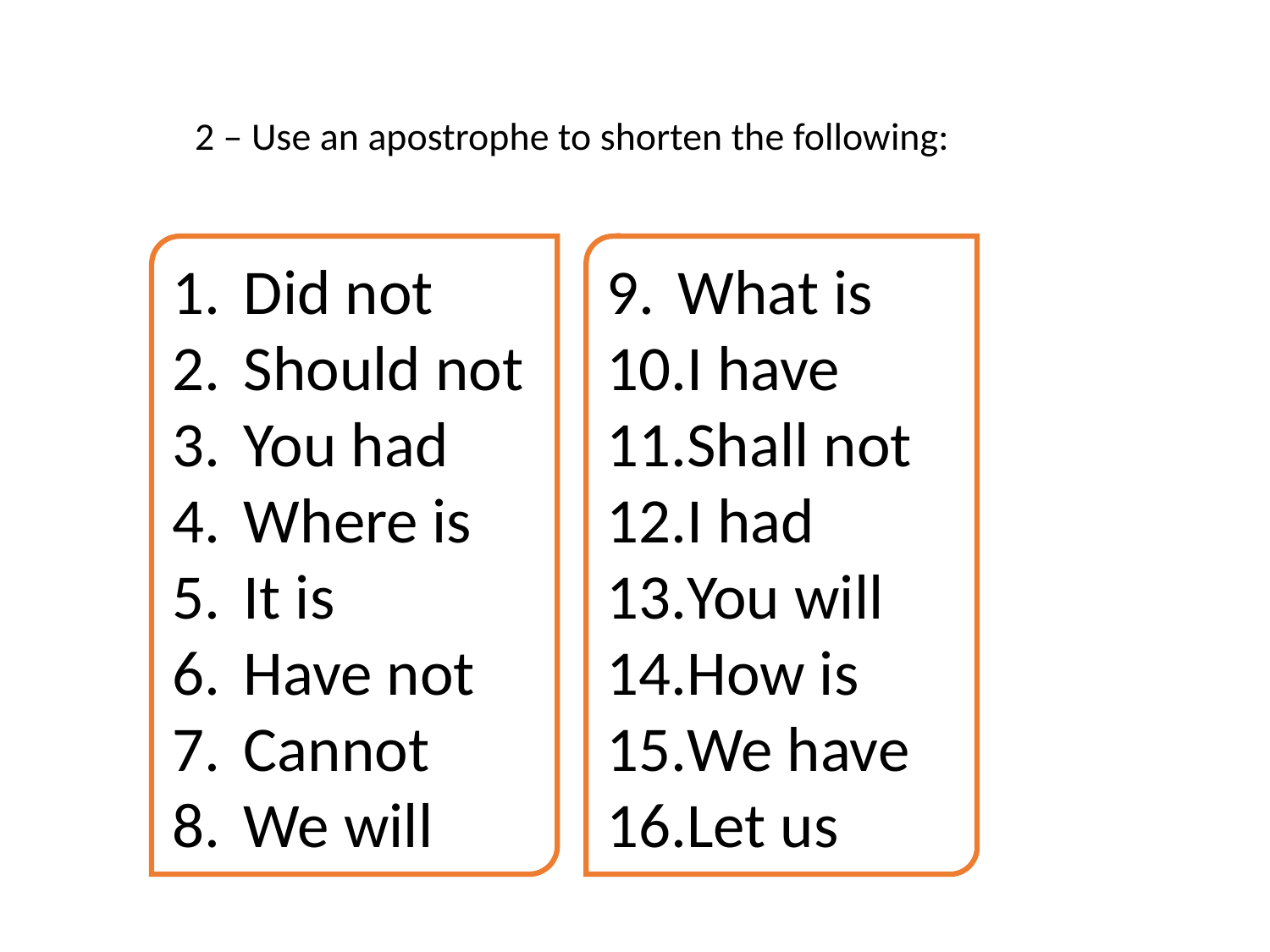

# 2 – Use an apostrophe to shorten the following:
Did not
Should not
You had
Where is
It is
Have not
Cannot
We will
What is
I have
Shall not
I had
You will
How is
We have
Let us